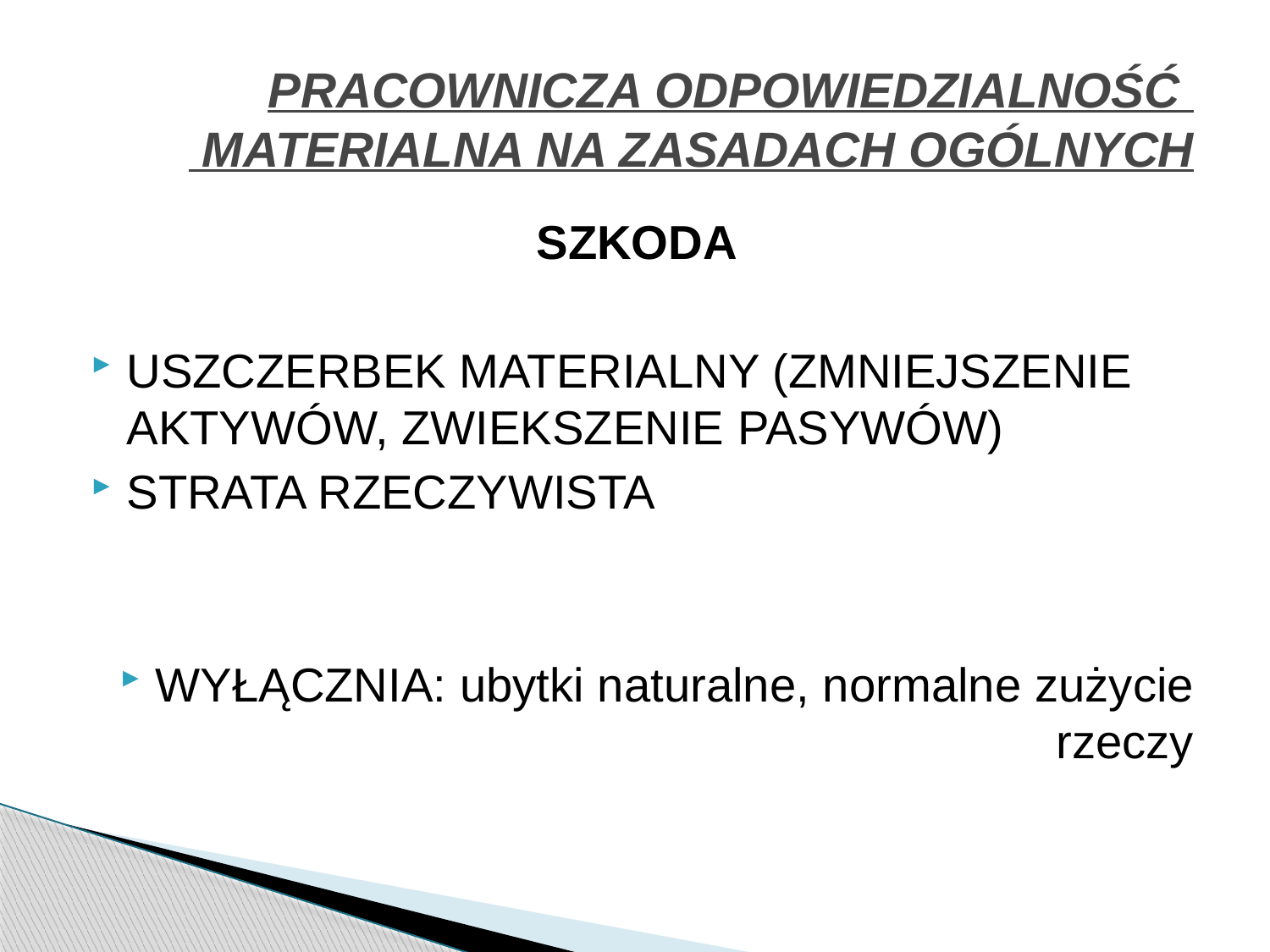

# PRACOWNICZA ODPOWIEDZIALNOŚĆ MATERIALNA NA ZASADACH OGÓLNYCH
SZKODA

USZCZERBEK MATERIALNY (ZMNIEJSZENIE AKTYWÓW, ZWIEKSZENIE PASYWÓW)
STRATA RZECZYWISTA

WYŁĄCZNIA: ubytki naturalne, normalne zużycie rzeczy